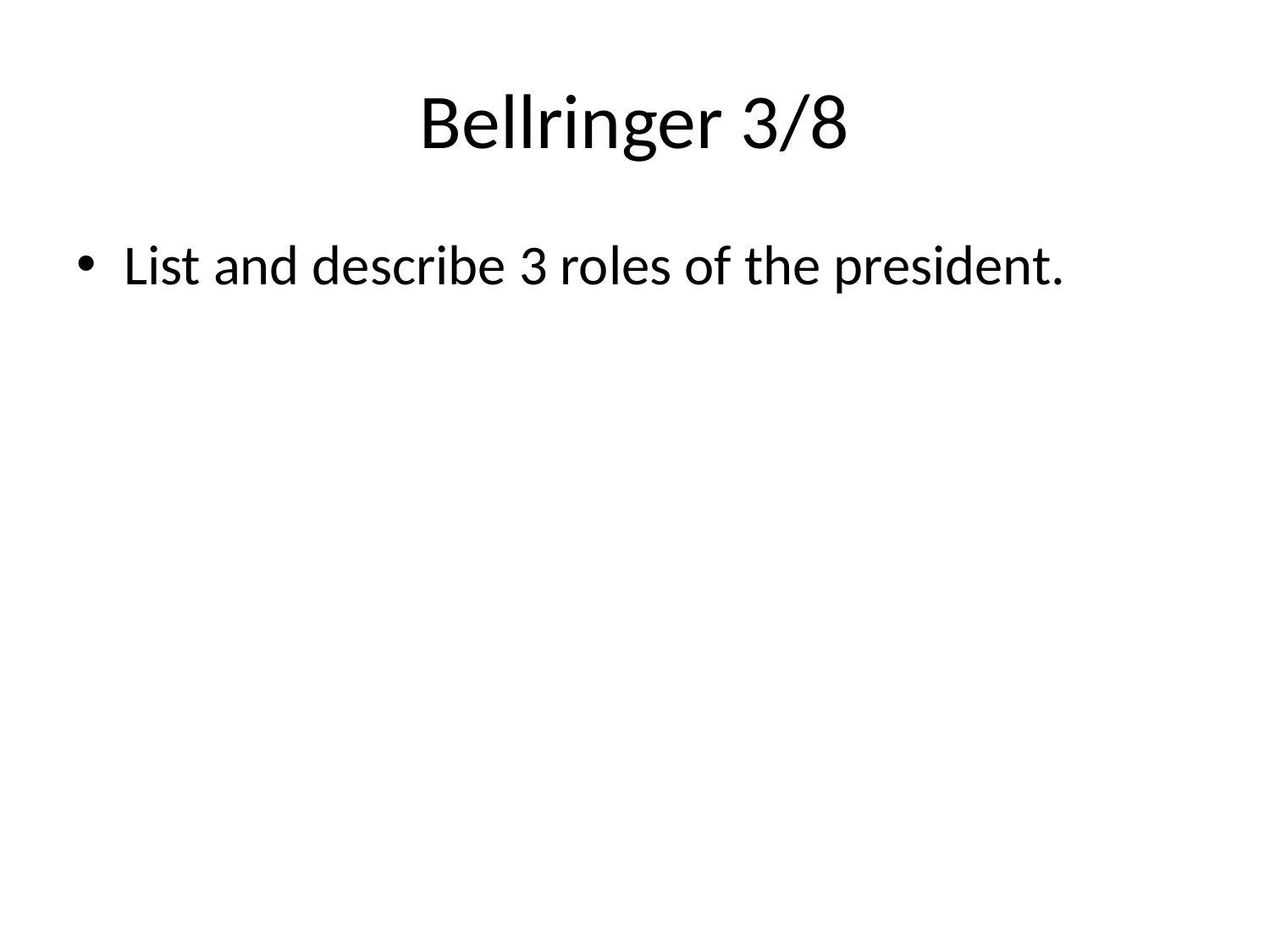

# Bellringer 3/8
List and describe 3 roles of the president.